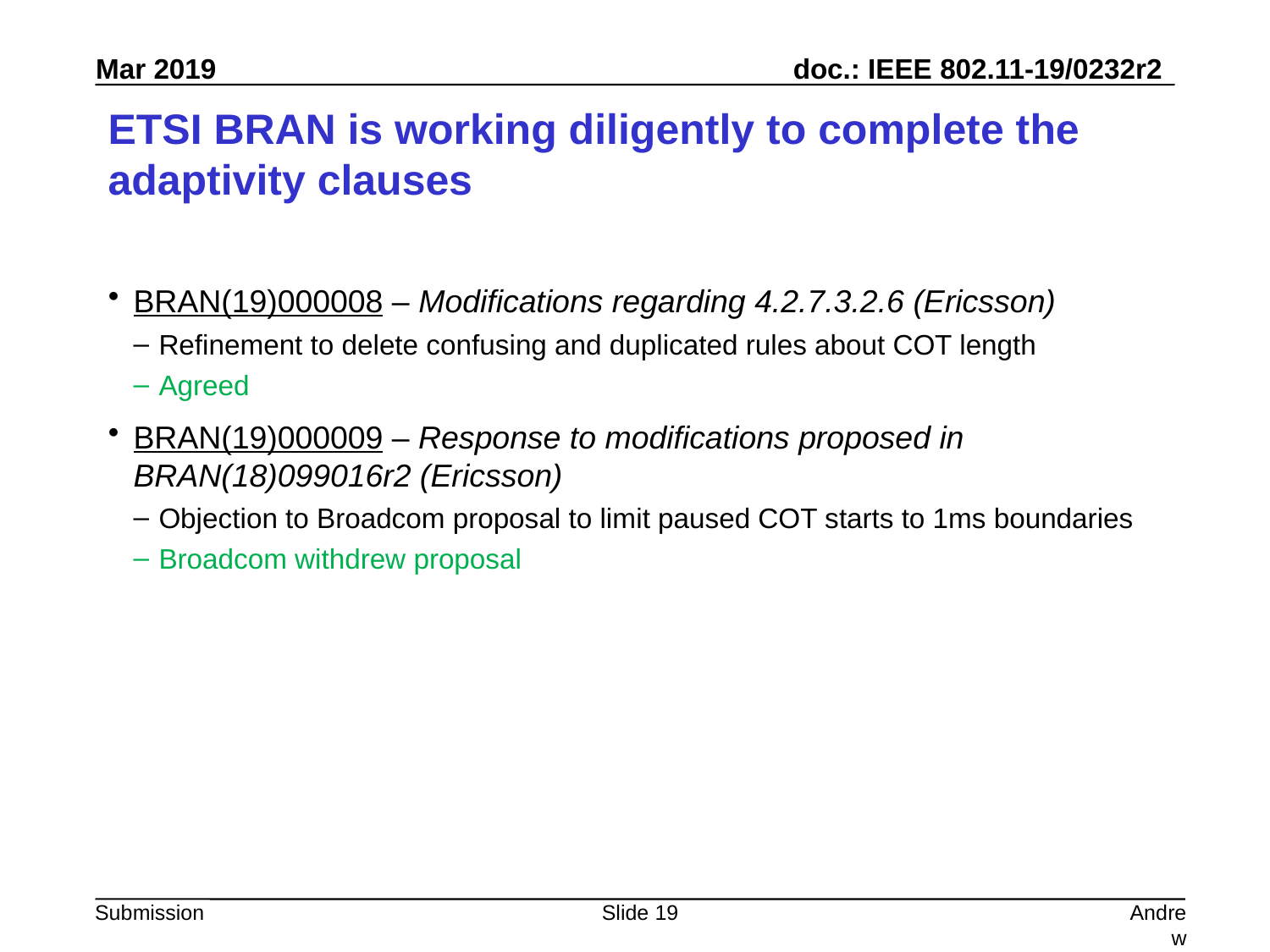

# ETSI BRAN is working diligently to complete the adaptivity clauses
BRAN(19)000008 – Modifications regarding 4.2.7.3.2.6 (Ericsson)
Refinement to delete confusing and duplicated rules about COT length
Agreed
BRAN(19)000009 – Response to modifications proposed in BRAN(18)099016r2 (Ericsson)
Objection to Broadcom proposal to limit paused COT starts to 1ms boundaries
Broadcom withdrew proposal

Slide 19
Andrew Myles, Cisco